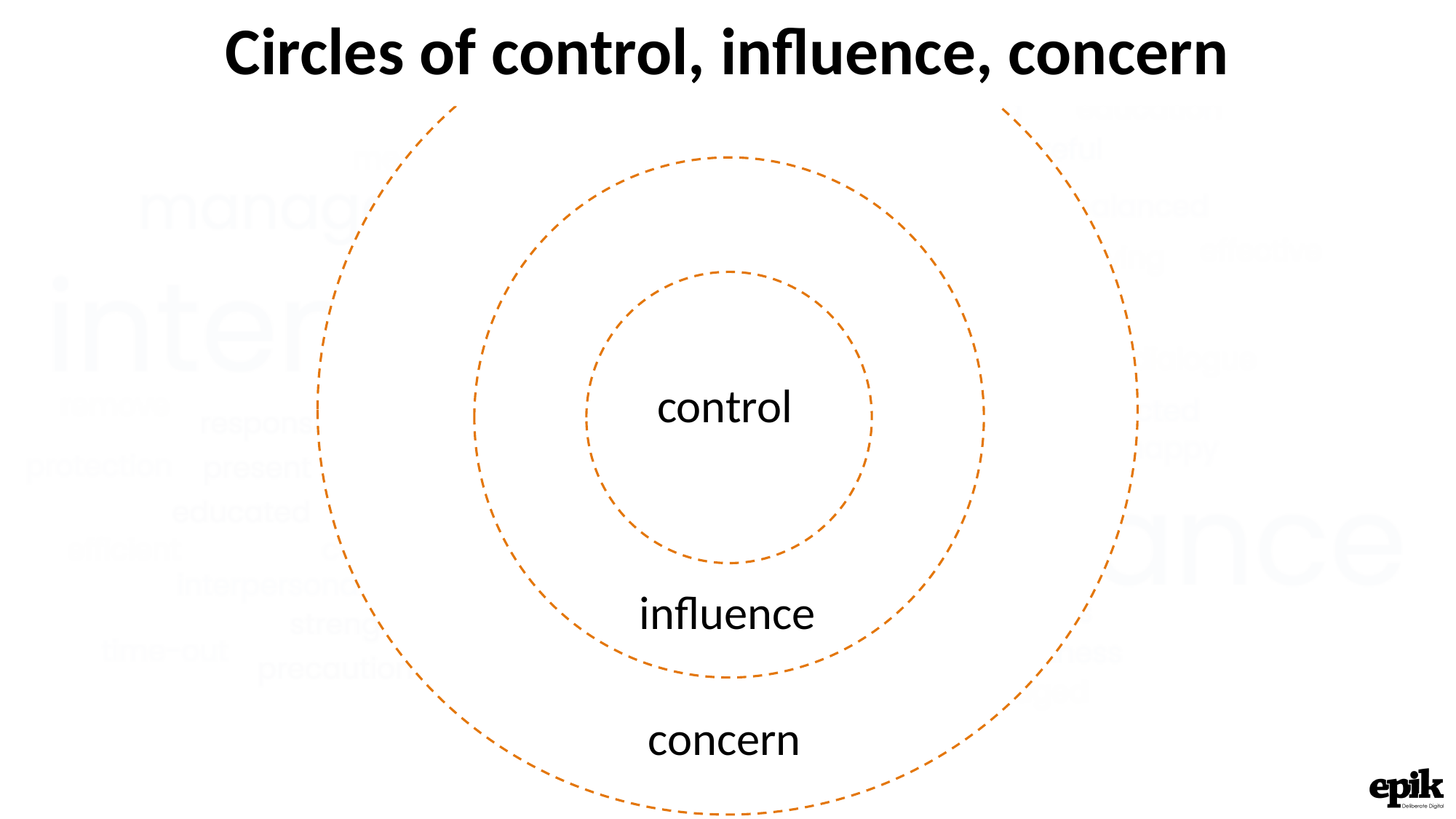

Circles of control, influence, concern

control
influence
concern